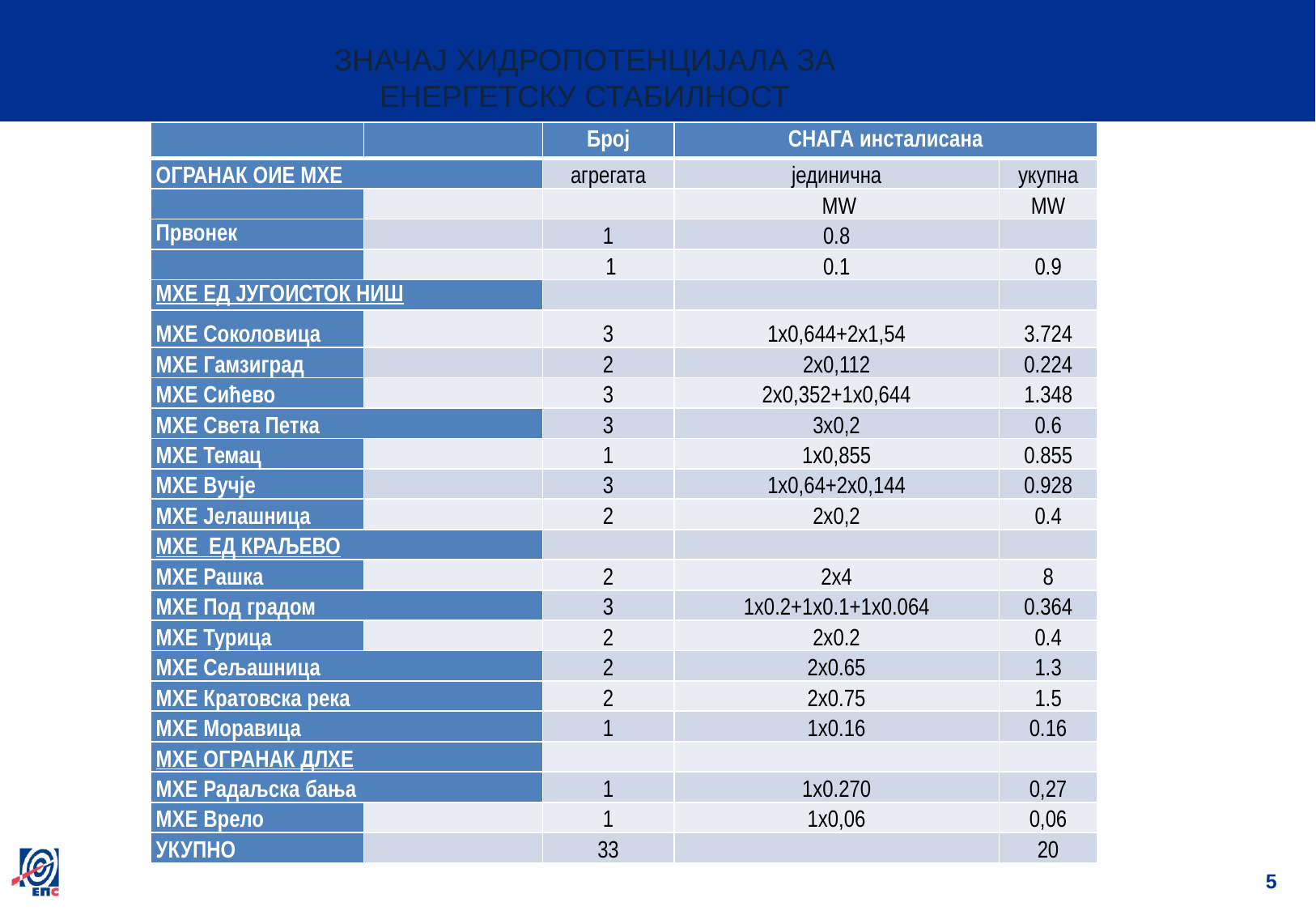

ЗНАЧАЈ ХИДРОПОТЕНЦИЈАЛА ЗА ЕНЕРГЕТСКУ СТАБИЛНОСТ

|  |  | Број | СНАГА инсталисана |  |
| --- | --- | --- | --- | --- |
| ОГРАНАК ОИЕ МХЕ |  | агрегата | јединична | укупна |
|  |  |  | MW | MW |
| Првонек |  | 1 | 0.8 |  |
|  |  | 1 | 0.1 | 0.9 |
| МХЕ ЕД ЈУГОИСТОК НИШ |  |  |  |  |
| МХЕ Соколовица |  | 3 | 1x0,644+2x1,54 | 3.724 |
| МХЕ Гамзиград |  | 2 | 2x0,112 | 0.224 |
| МХЕ Сићево |  | 3 | 2x0,352+1x0,644 | 1.348 |
| МХЕ Света Петка |  | 3 | 3x0,2 | 0.6 |
| МХЕ Темац |  | 1 | 1x0,855 | 0.855 |
| МХЕ Вучје |  | 3 | 1x0,64+2x0,144 | 0.928 |
| МХЕ Јелашница |  | 2 | 2x0,2 | 0.4 |
| МХЕ ЕД КРАЉЕВО |  |  |  |  |
| МХЕ Рашка |  | 2 | 2x4 | 8 |
| МХЕ Под градом |  | 3 | 1x0.2+1x0.1+1x0.064 | 0.364 |
| МХЕ Турица |  | 2 | 2x0.2 | 0.4 |
| МХЕ Сељашница |  | 2 | 2x0.65 | 1.3 |
| МХЕ Кратовска река |  | 2 | 2x0.75 | 1.5 |
| МХЕ Моравица |  | 1 | 1x0.16 | 0.16 |
| МХЕ ОГРАНАК ДЛХЕ |  |  |  |  |
| МХЕ Радаљска бања |  | 1 | 1x0.270 | 0,27 |
| МХЕ Врело |  | 1 | 1х0,06 | 0,06 |
| УКУПНО |  | 33 |  | 20 |